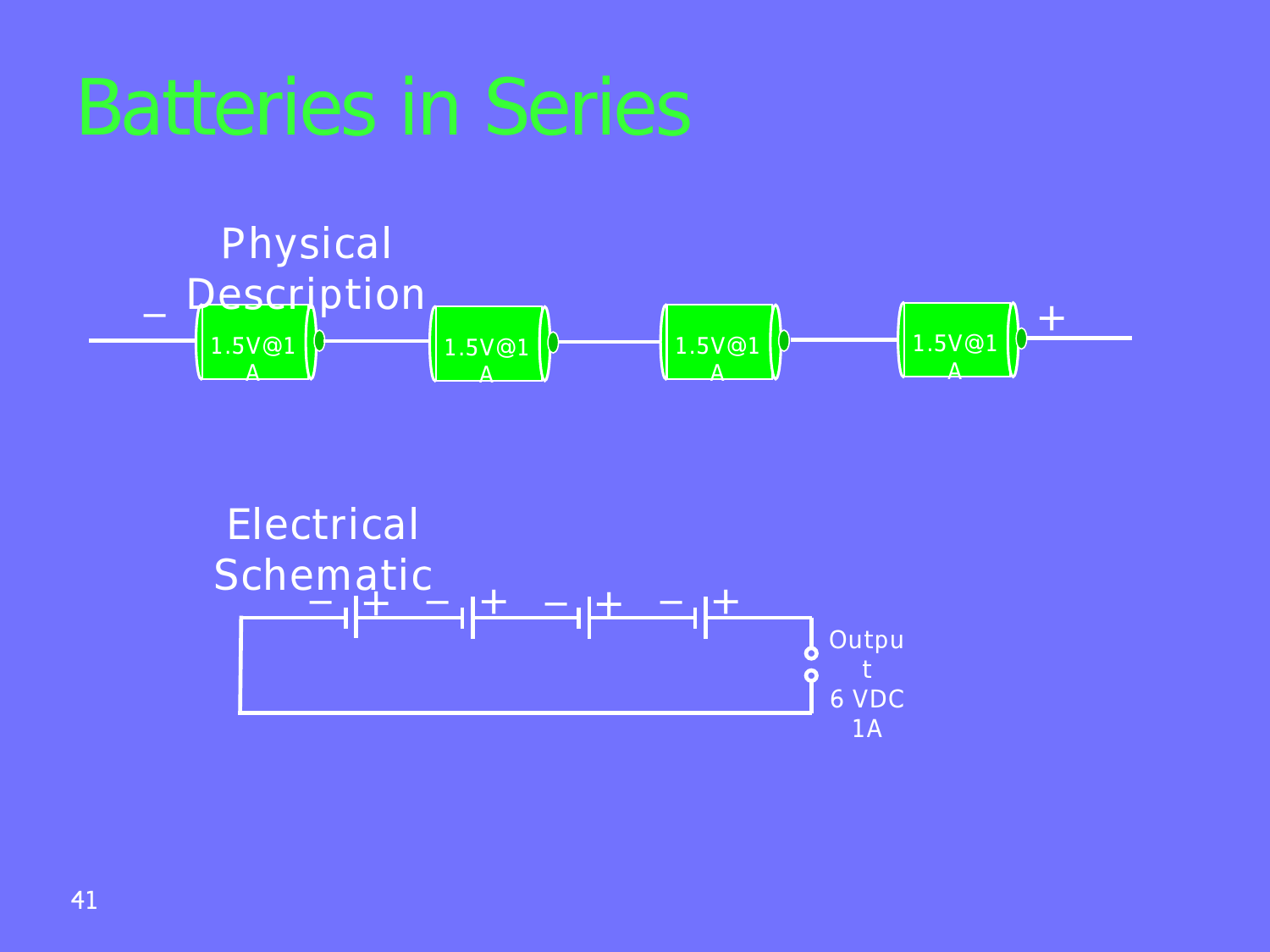

# Batteries in Series
Physical Description
_
+

1.5V@1A

1.5V@1A

1.5V@1A

1.5V@1A
Electrical Schematic
_
_
_
_
+
+
+
+
Output
6 VDC
1A

41